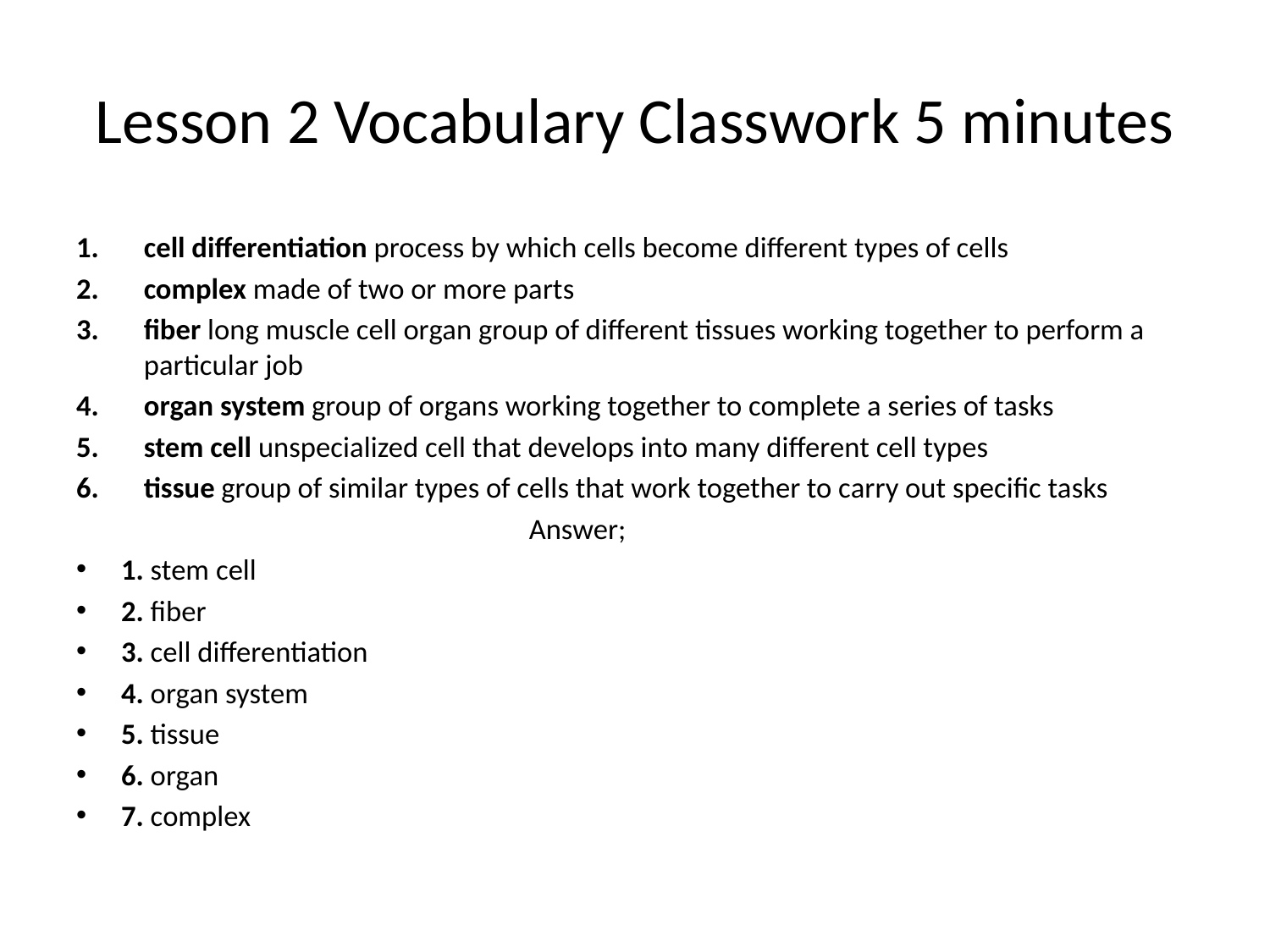

# Lesson 2 Vocabulary Classwork 5 minutes
cell differentiation process by which cells become different types of cells
complex made of two or more parts
fiber long muscle cell organ group of different tissues working together to perform a particular job
organ system group of organs working together to complete a series of tasks
stem cell unspecialized cell that develops into many different cell types
tissue group of similar types of cells that work together to carry out specific tasks
                                                                     Answer;
1. stem cell
2. fiber
3. cell differentiation
4. organ system
5. tissue
6. organ
7. complex